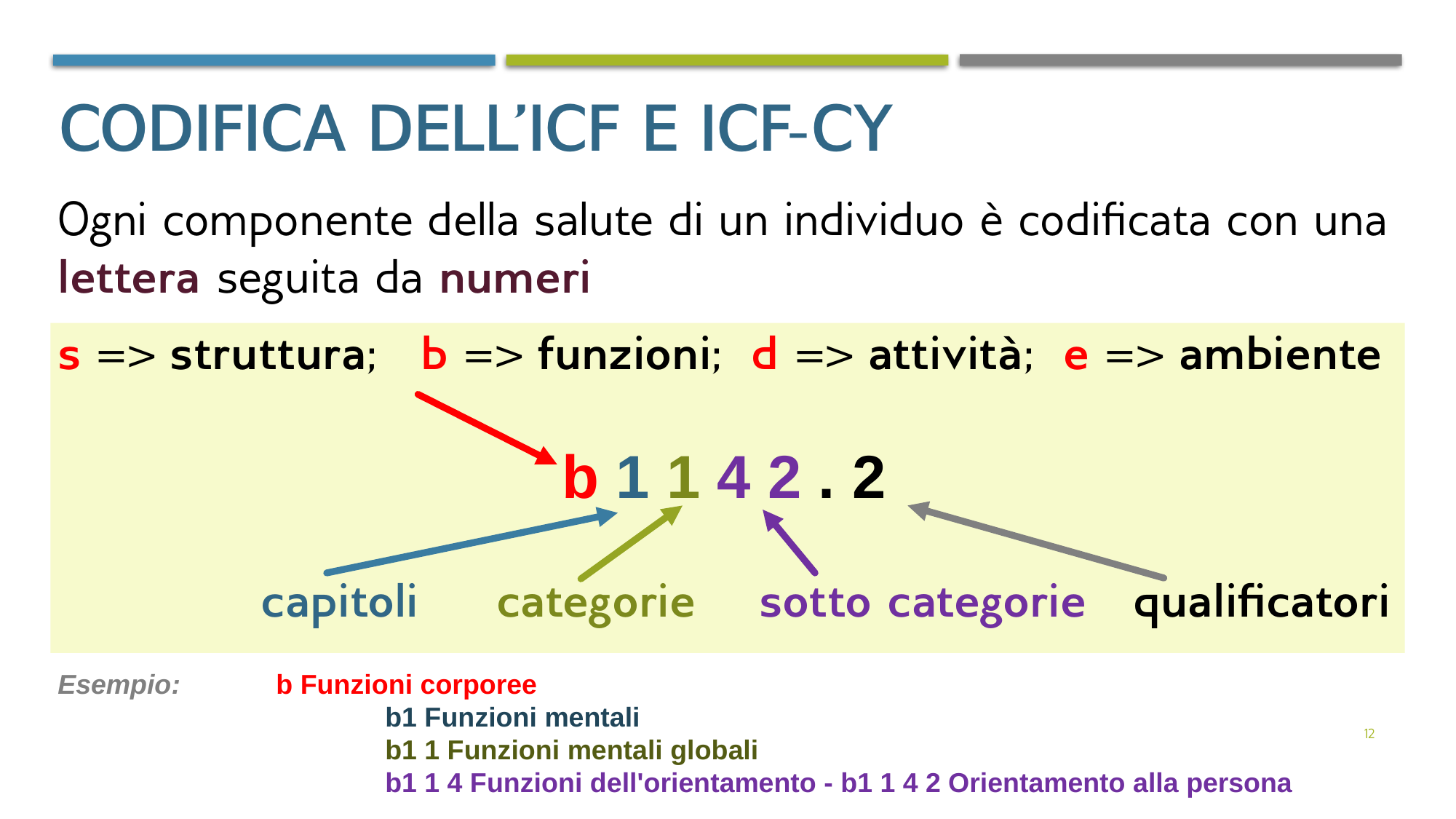

CODIFICA dell’ICF e ICF-CY
Ogni componente della salute di un individuo è codificata con una lettera seguita da numeri

s => struttura;   b => funzioni;  d => attività;  e => ambiente

b 1 1 4 2 . 2

capitoli     categorie    sotto categorie   qualificatori

Esempio: 	b Funzioni corporee
			b1 Funzioni mentali
			b1 1 Funzioni mentali globali
			b1 1 4 Funzioni dell'orientamento - b1 1 4 2 Orientamento alla persona

12